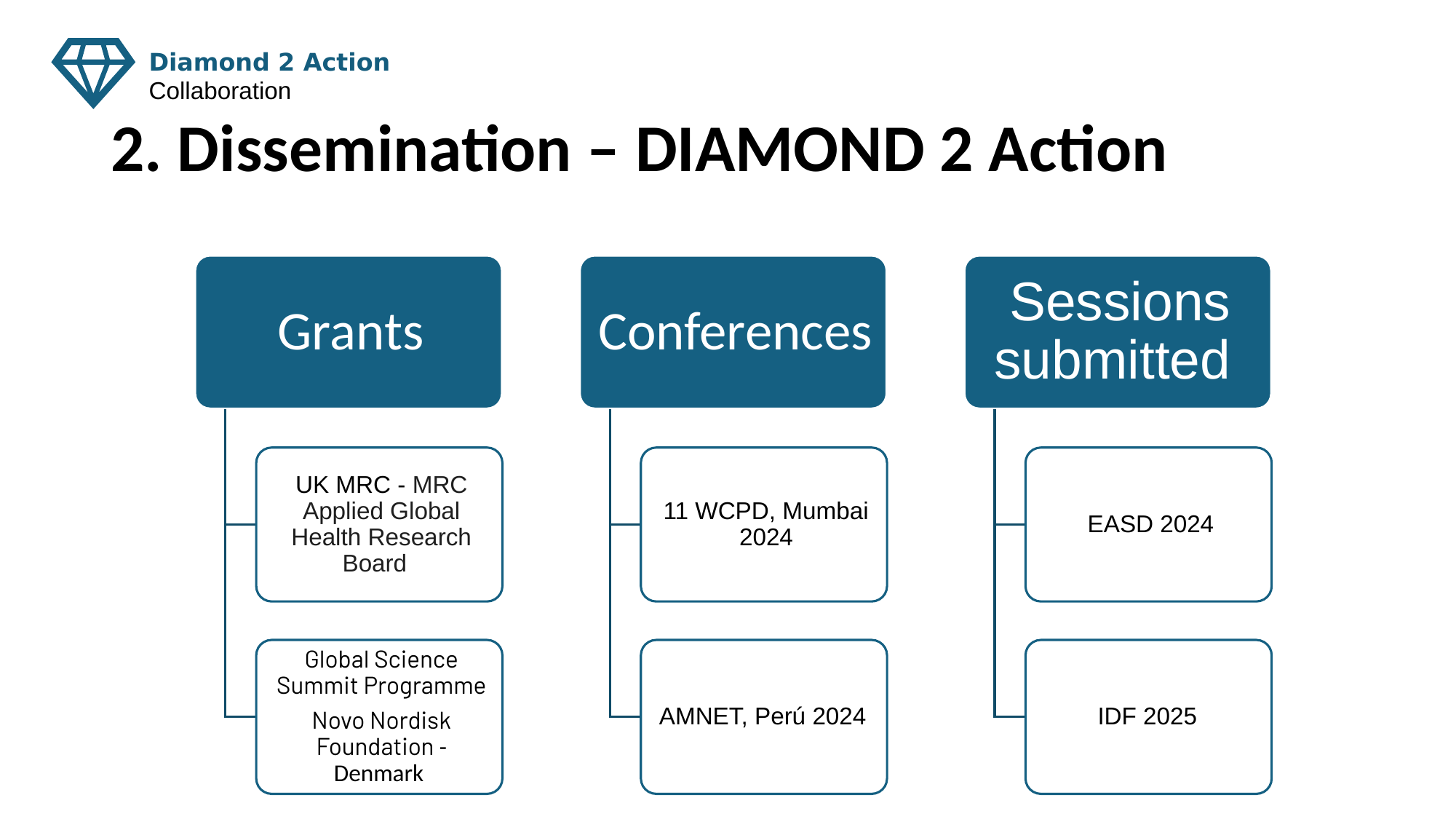

Diamond 2 Action Collaboration
# 2. Dissemination – DIAMOND 2 Action

Grants
UK MRC - MRC Applied Global Health Research Board
Global Science Summit Programme
Novo Nordisk Foundation - Denmark
Conferences
11 WCPD, Mumbai 2024
AMNET, Perú 2024
Sessions submitted
EASD 2024
IDF 2025